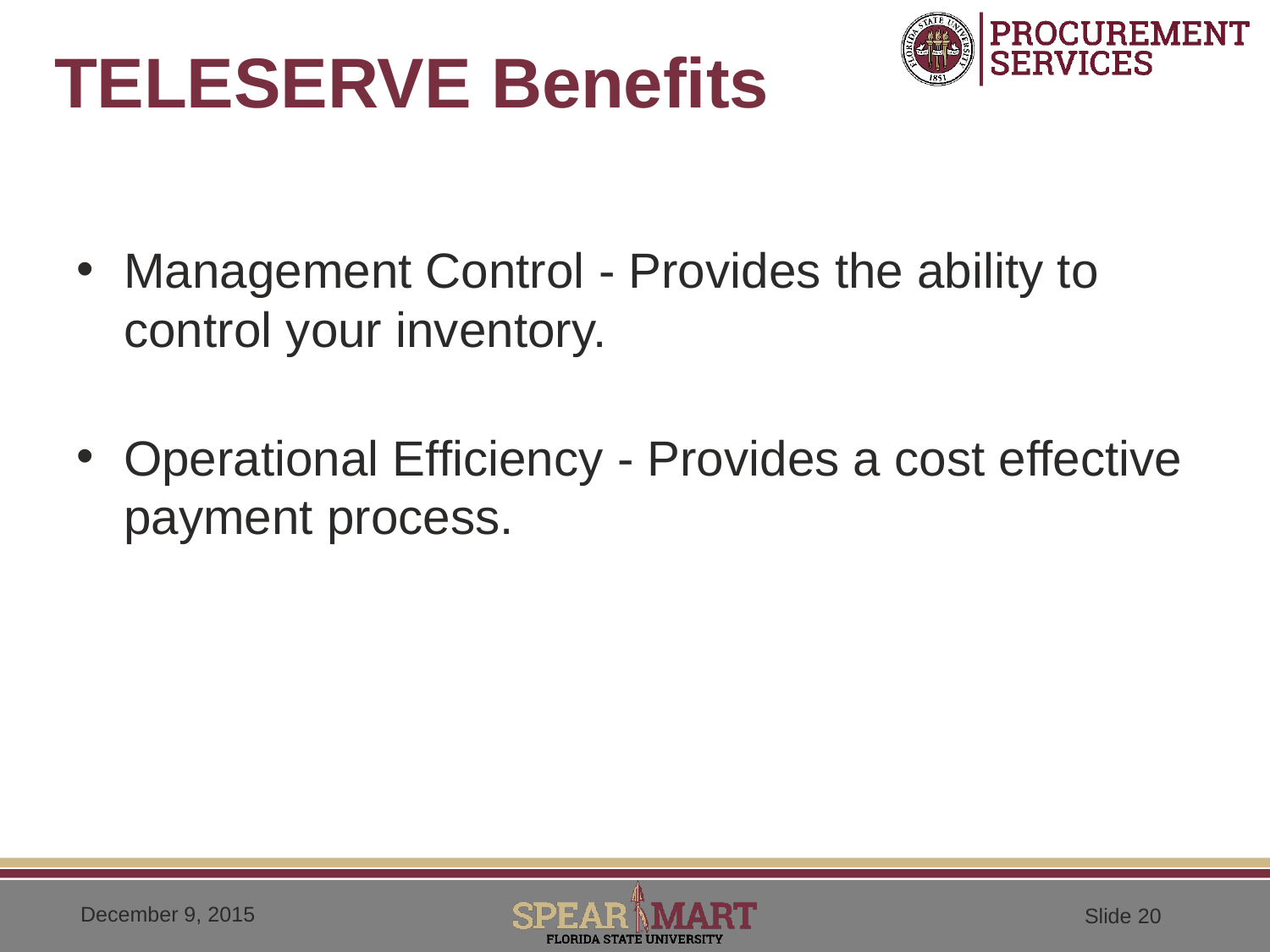

# TELESERVE Benefits
Management Control - Provides the ability to control your inventory.
Operational Efficiency - Provides a cost effective payment process.